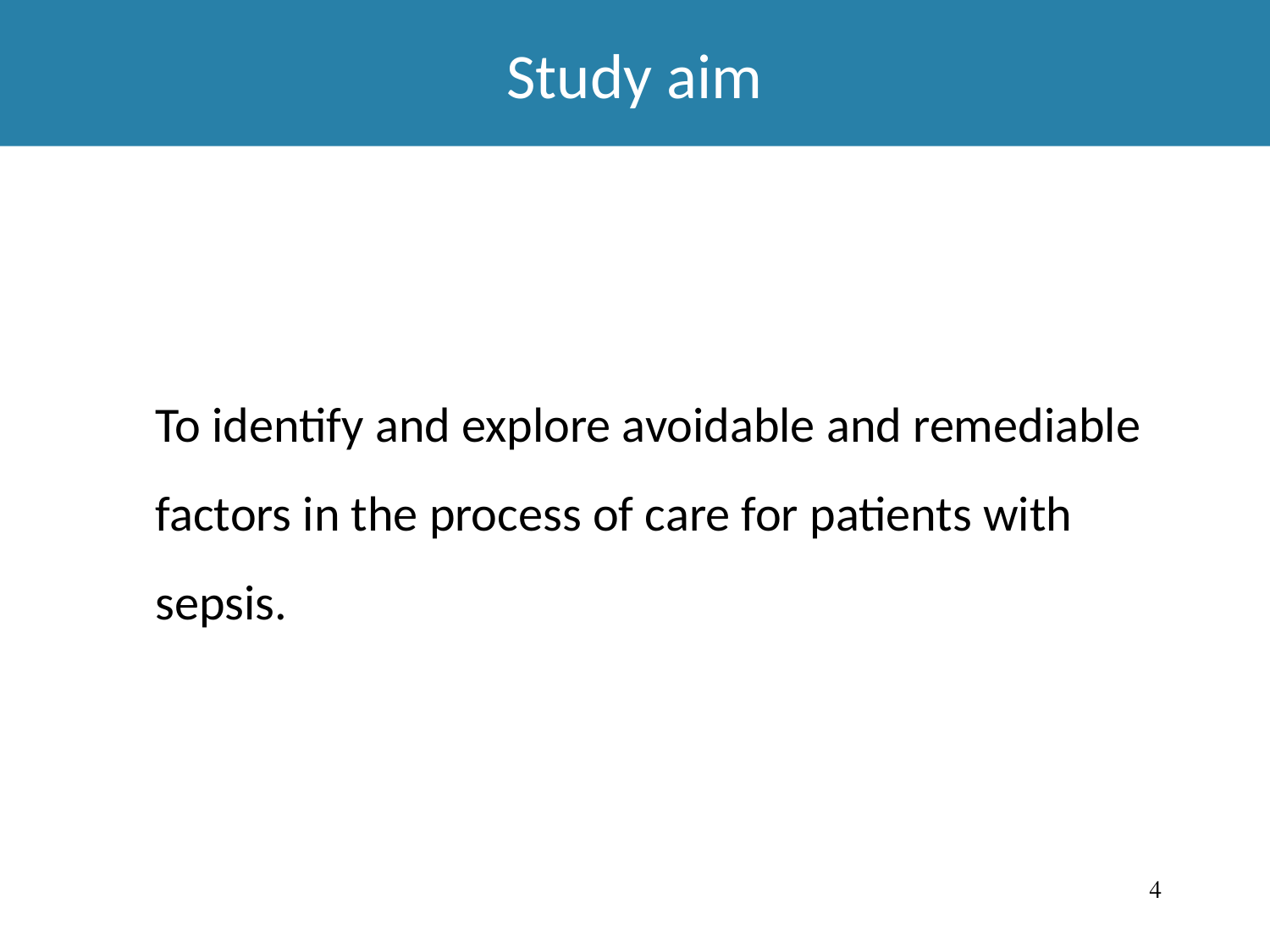

# Study aim

	To identify and explore avoidable and remediable factors in the process of care for patients with sepsis.

4